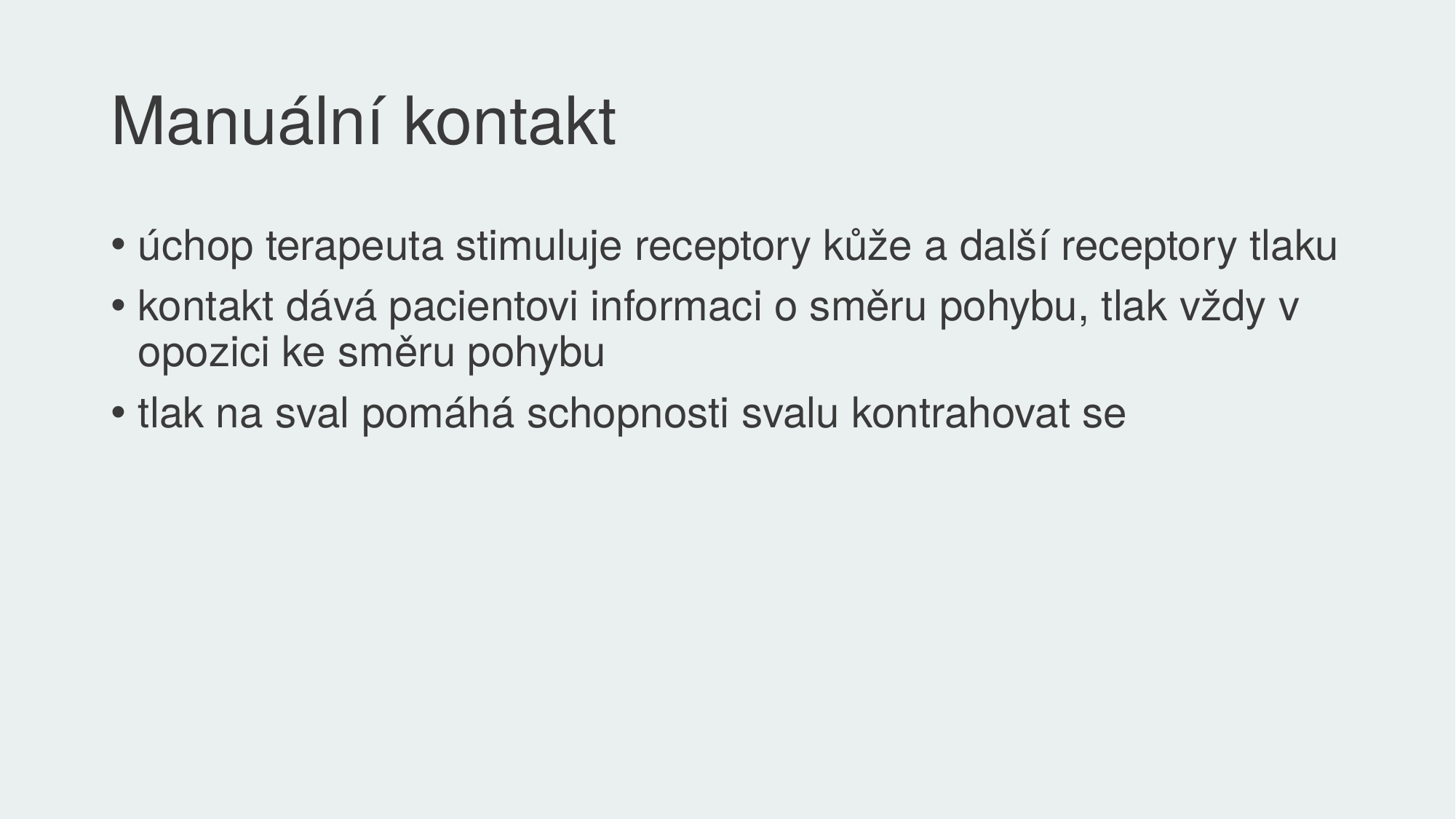

# Manuální kontakt
úchop terapeuta stimuluje receptory kůže a další receptory tlaku
kontakt dává pacientovi informaci o směru pohybu, tlak vždy v opozici ke směru pohybu
tlak na sval pomáhá schopnosti svalu kontrahovat se